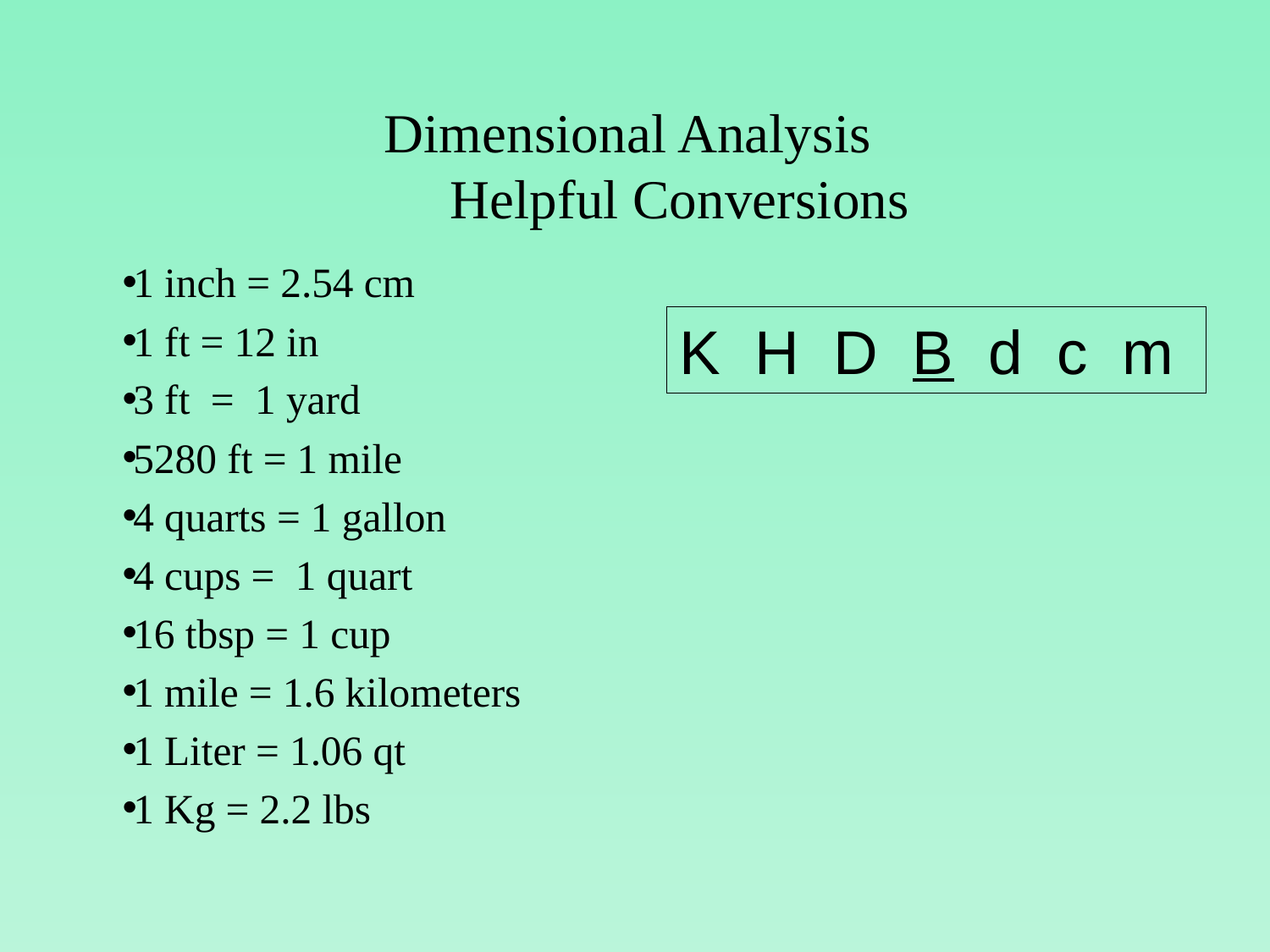

# Dimensional Analysis Helpful Conversions
1 inch = 2.54 cm
1 ft = 12 in
3 ft  =  1 yard
5280 ft = 1 mile
4 quarts = 1 gallon
4 cups =  1 quart
16 tbsp = 1 cup
1 mile = 1.6 kilometers
1 Liter = 1.06 qt
1 Kg = 2.2 lbs

K  H  D  B  d  c  m